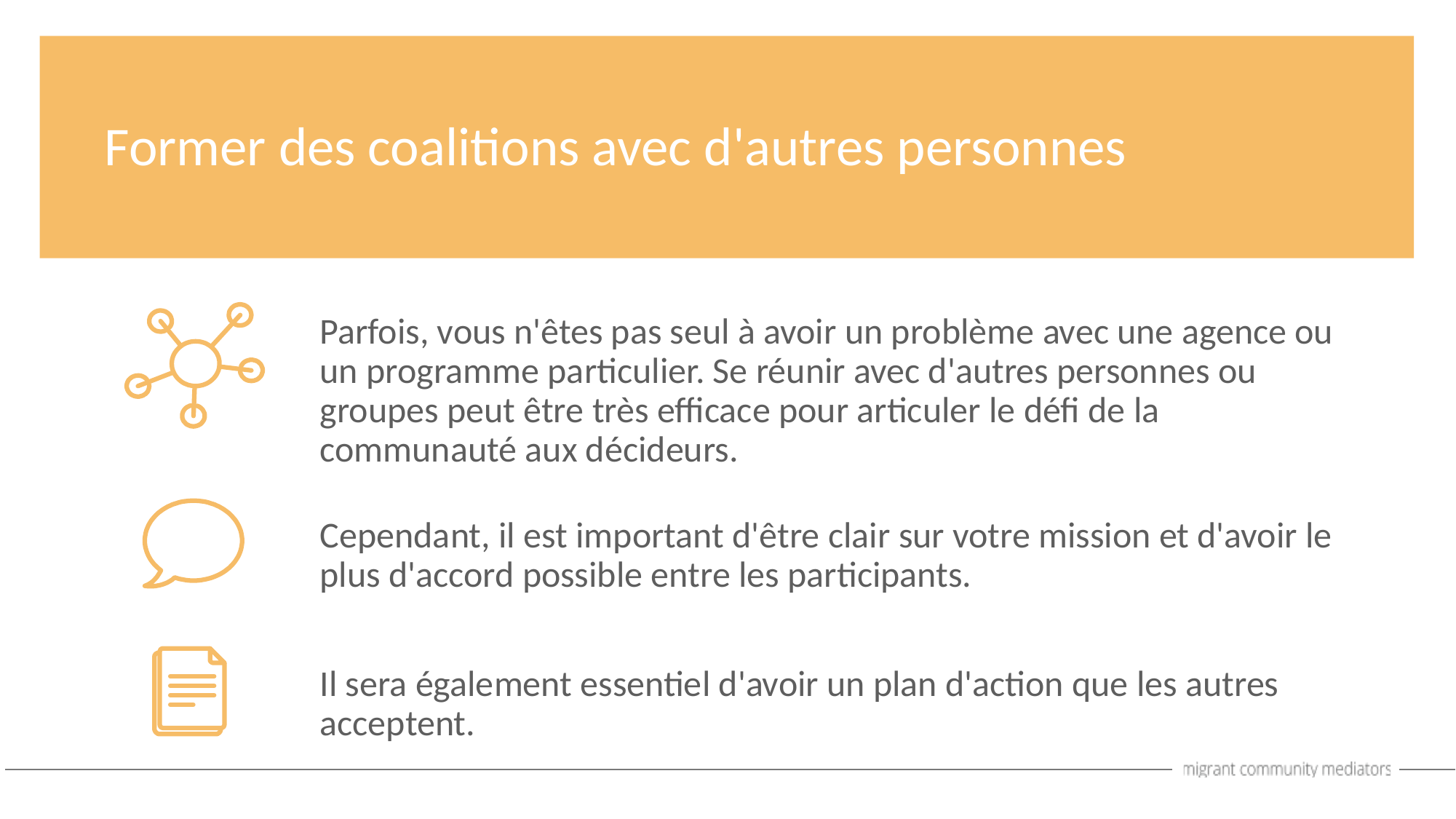

Former des coalitions avec d'autres personnes

Parfois, vous n'êtes pas seul à avoir un problème avec une agence ou un programme particulier. Se réunir avec d'autres personnes ou groupes peut être très efficace pour articuler le défi de la communauté aux décideurs.

Cependant, il est important d'être clair sur votre mission et d'avoir le plus d'accord possible entre les participants.

Il sera également essentiel d'avoir un plan d'action que les autres acceptent.